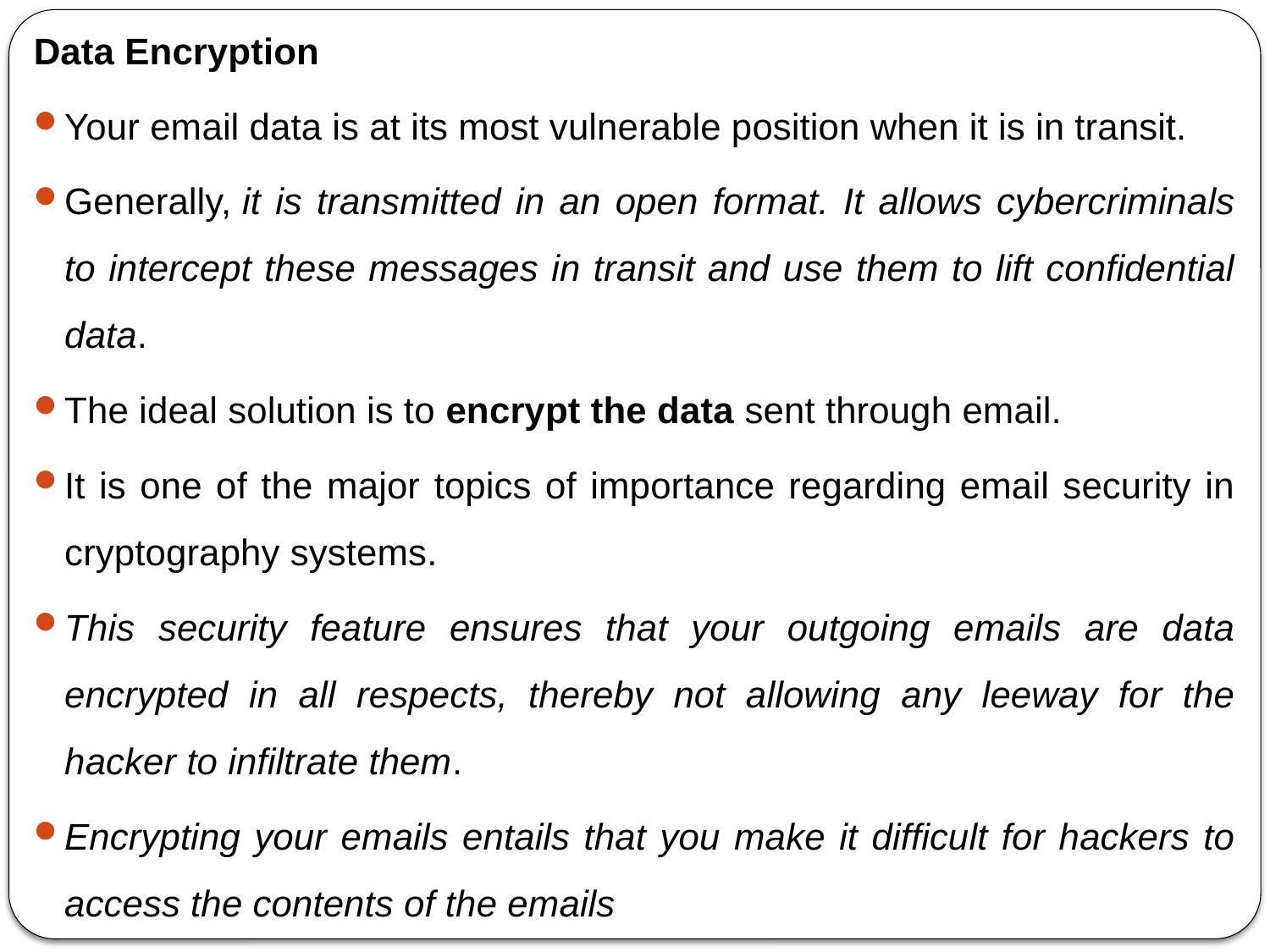

Data Encryption
Your email data is at its most vulnerable position when it is in transit.
Generally, it is transmitted in an open format. It allows cybercriminals to intercept these messages in transit and use them to lift confidential data.
The ideal solution is to encrypt the data sent through email.
It is one of the major topics of importance regarding email security in cryptography systems.
This security feature ensures that your outgoing emails are data encrypted in all respects, thereby not allowing any leeway for the hacker to infiltrate them.
Encrypting your emails entails that you make it difficult for hackers to access the contents of the emails